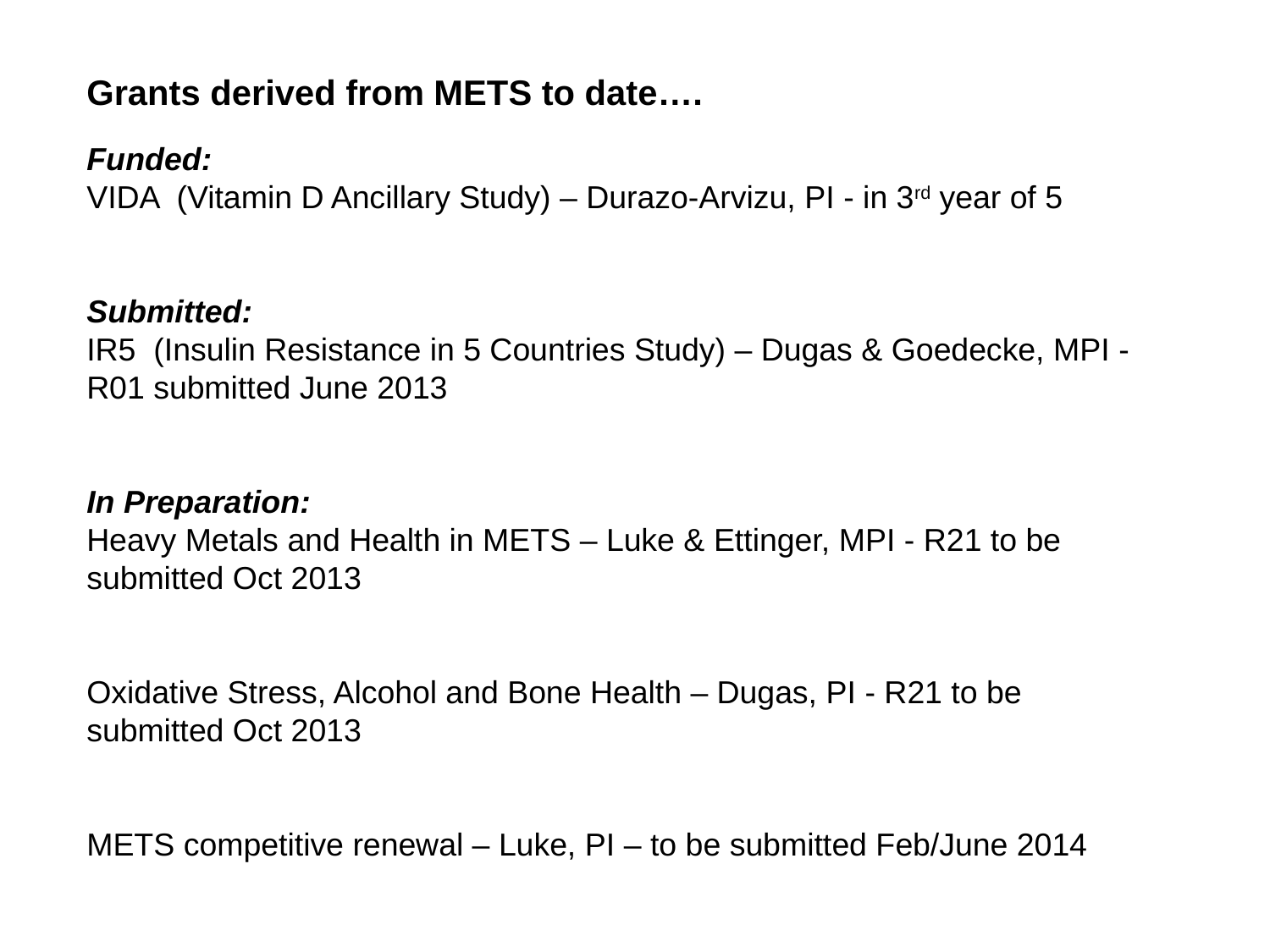

Grants derived from METS to date….
Funded:
VIDA  (Vitamin D Ancillary Study) – Durazo-Arvizu, PI - in 3rd year of 5

Submitted:
IR5  (Insulin Resistance in 5 Countries Study) – Dugas & Goedecke, MPI - R01 submitted June 2013

In Preparation:
Heavy Metals and Health in METS – Luke & Ettinger, MPI - R21 to be submitted Oct 2013

Oxidative Stress, Alcohol and Bone Health – Dugas, PI - R21 to be submitted Oct 2013

METS competitive renewal – Luke, PI – to be submitted Feb/June 2014